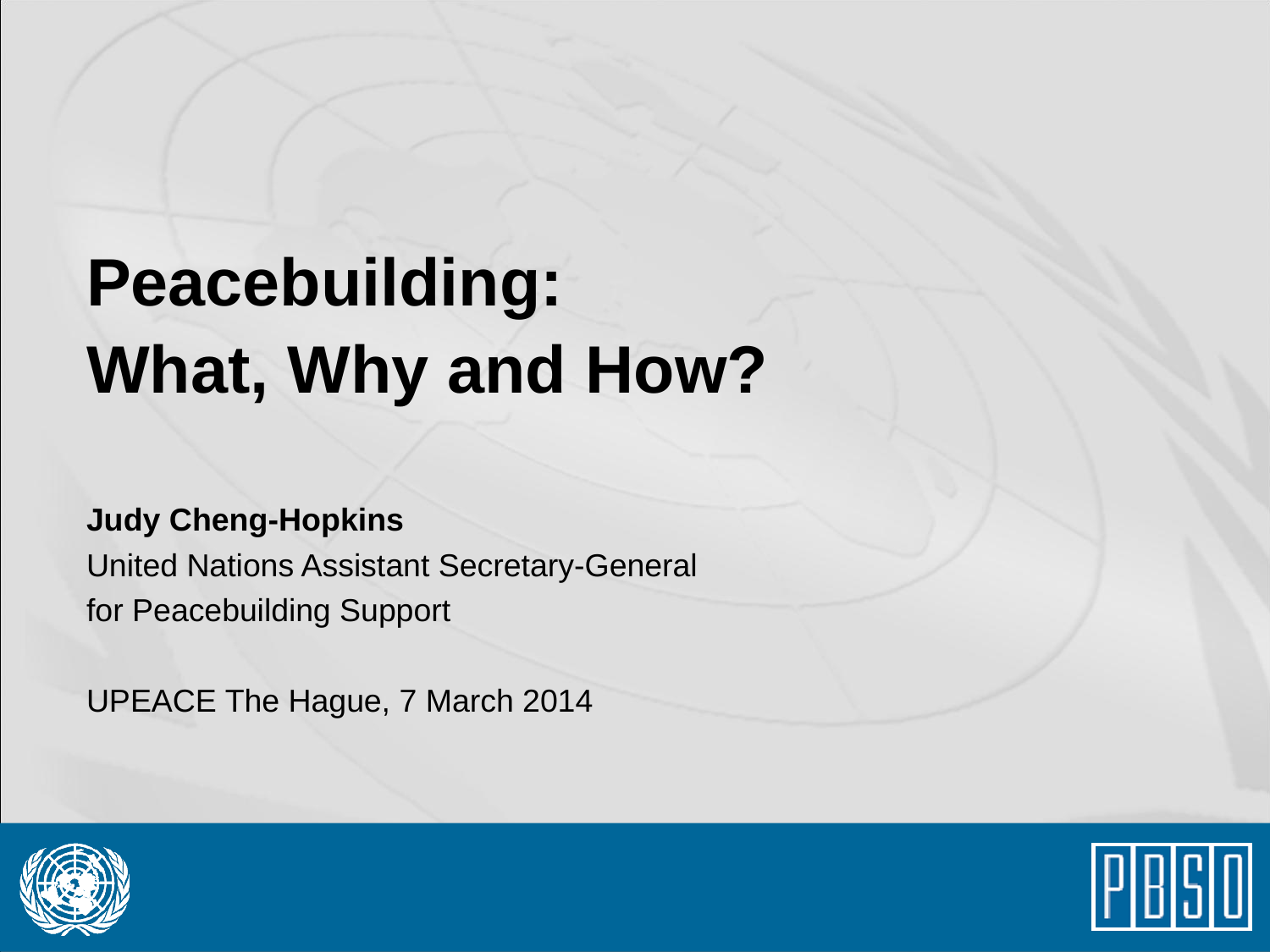

Peacebuilding:
What, Why and How?

Judy Cheng-Hopkins
United Nations Assistant Secretary-General
for Peacebuilding Support

UPEACE The Hague, 7 March 2014